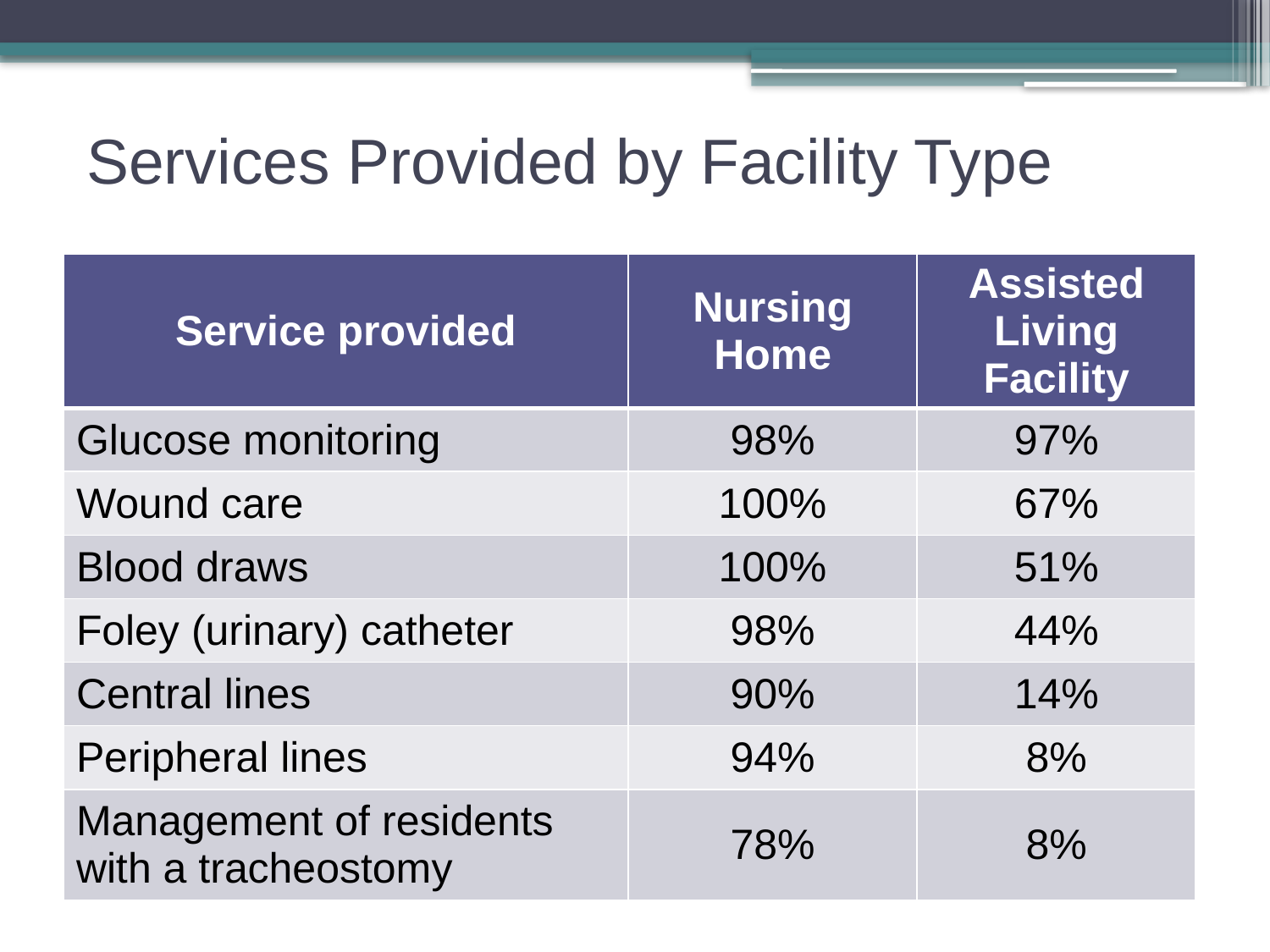

# Services Provided by Facility Type
| Service provided | Nursing Home | Assisted Living Facility |
| --- | --- | --- |
| Glucose monitoring | 98% | 97% |
| Wound care | 100% | 67% |
| Blood draws | 100% | 51% |
| Foley (urinary) catheter | 98% | 44% |
| Central lines | 90% | 14% |
| Peripheral lines | 94% | 8% |
| Management of residents with a tracheostomy | 78% | 8% |